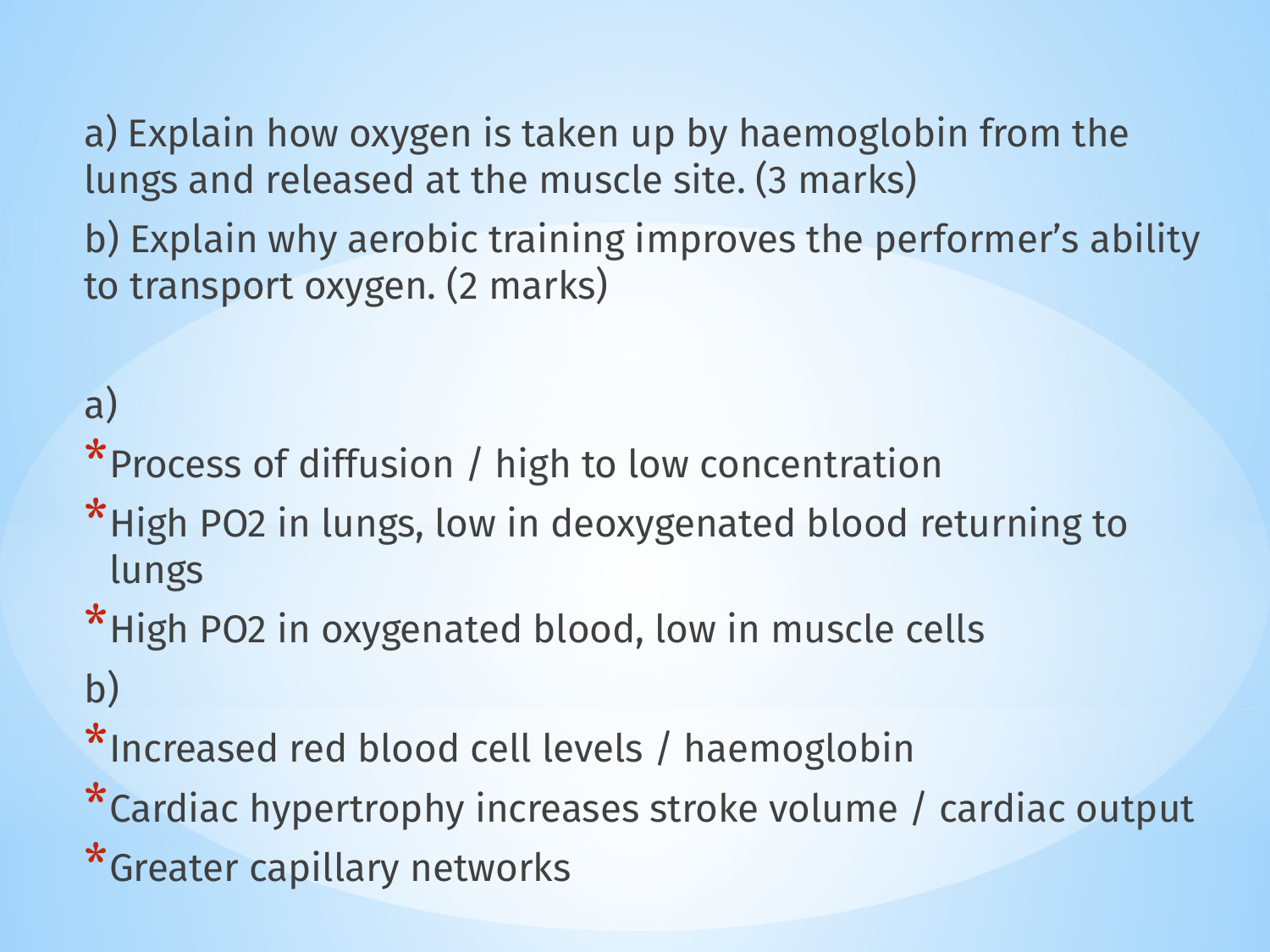

#
a) Explain how oxygen is taken up by haemoglobin from the lungs and released at the muscle site. (3 marks)
b) Explain why aerobic training improves the performer’s ability to transport oxygen. (2 marks)

a)
Process of diffusion / high to low concentration
High PO2 in lungs, low in deoxygenated blood returning to lungs
High PO2 in oxygenated blood, low in muscle cells
b)
Increased red blood cell levels / haemoglobin
Cardiac hypertrophy increases stroke volume / cardiac output
Greater capillary networks